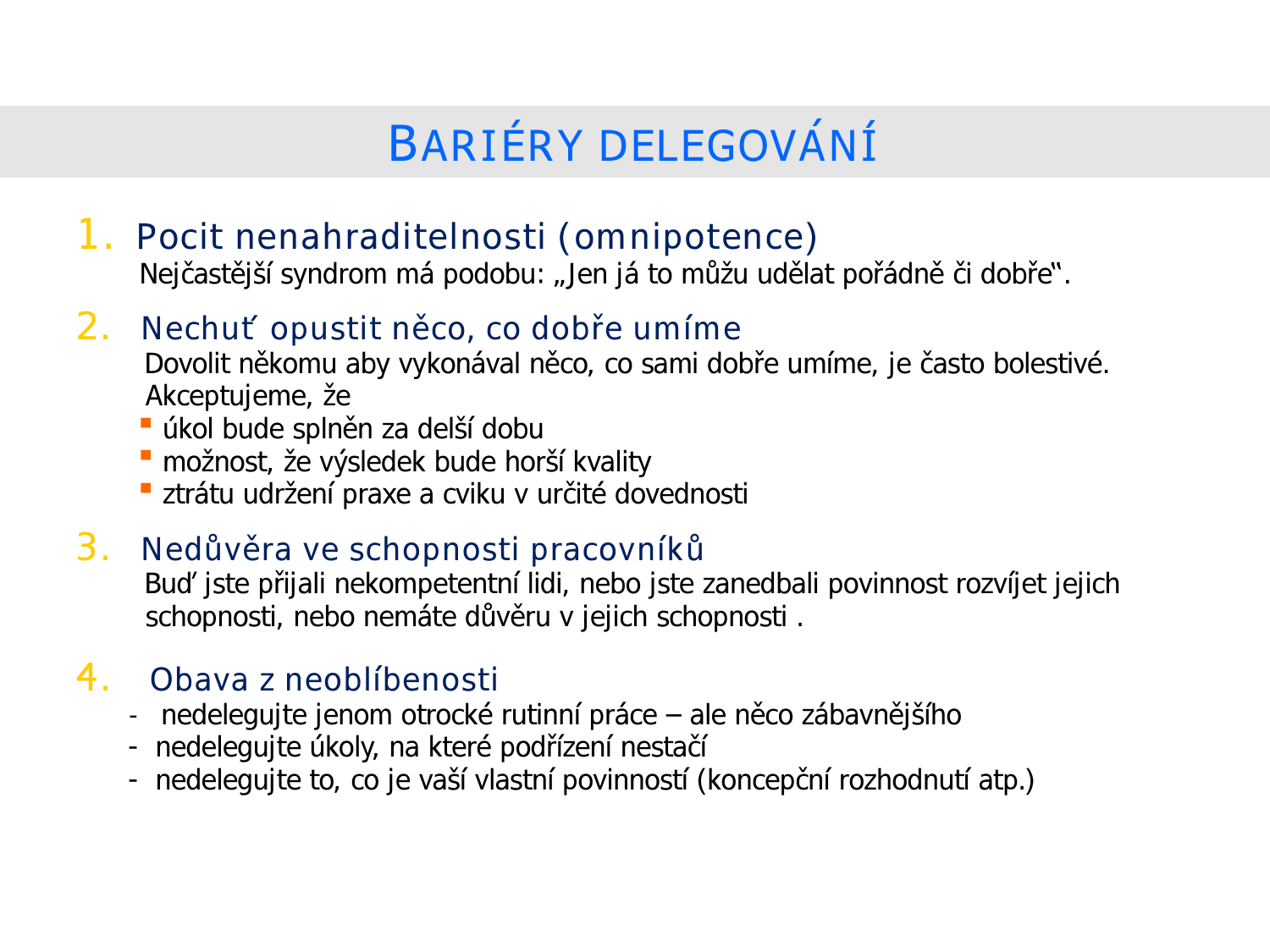

BARIÉRY DELEGOVÁNÍ
  Pocit nenahraditelnosti (omnipotence)
	    Nejčastější syndrom má podobu: „Jen já to můžu udělat pořádně či dobře“.

   Nechuť opustit něco, co dobře umíme
	    Dovolit někomu aby vykonával něco, co sami dobře umíme, je často bolestivé.
        Akceptujeme, že
úkol bude splněn za delší dobu
možnost, že výsledek bude horší kvality
ztrátu udržení praxe a cviku v určité dovednosti

   Nedůvěra ve schopnosti pracovníků
	    Buď jste přijali nekompetentní lidi, nebo jste zanedbali povinnost rozvíjet jejich
        schopnosti, nebo nemáte důvěru v jejich schopnosti .

    Obava z neoblíbenosti
	  -   nedelegujte jenom otrocké rutinní práce – ale něco zábavnějšího
      -  nedelegujte úkoly, na které podřízení nestačí
      -  nedelegujte to, co je vaší vlastní povinností (koncepční rozhodnutí atp.)